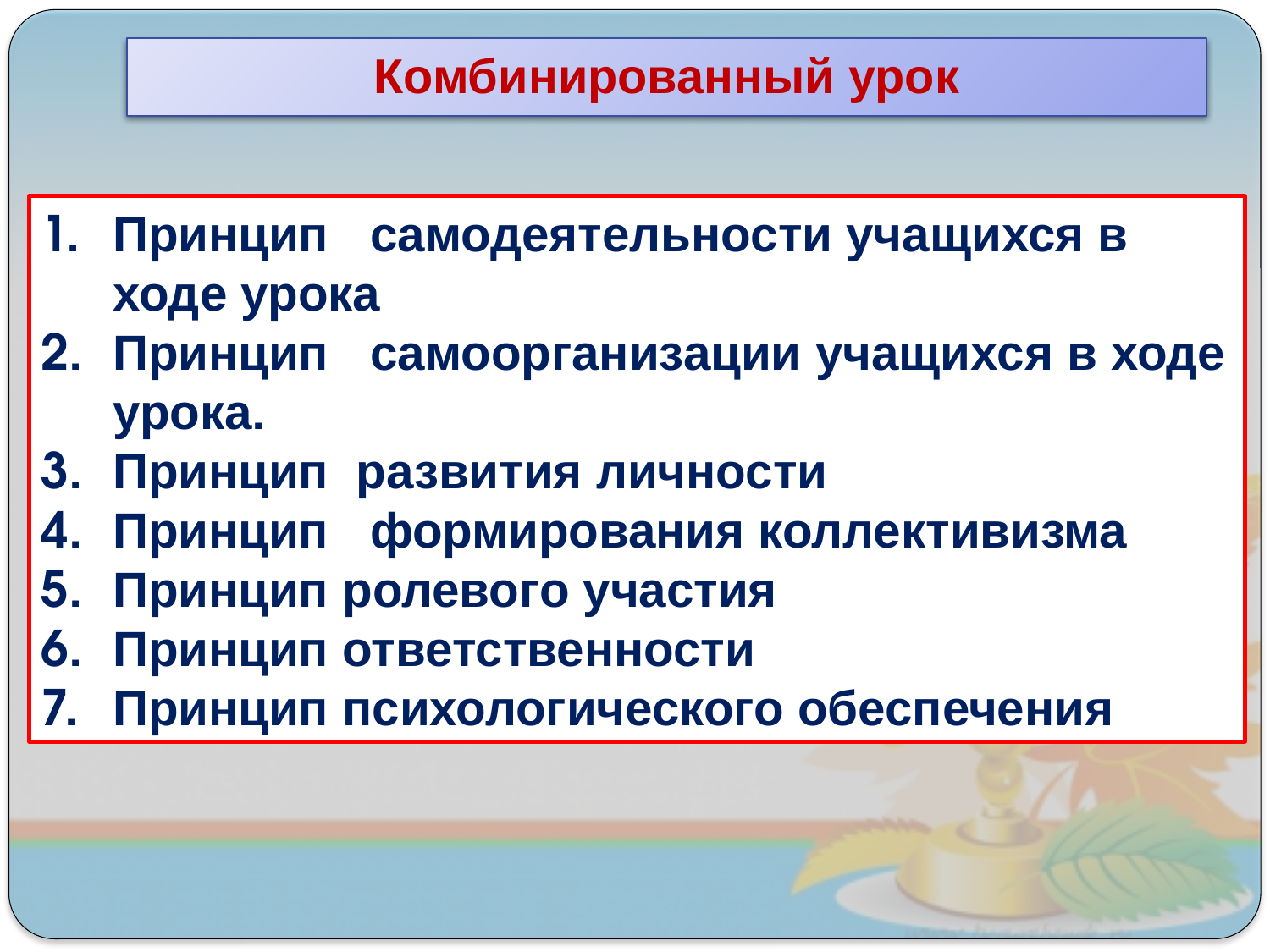

# Комбинированный урок
Принцип   самодеятельности учащихся в ходе урока
Принцип   самоорганизации учащихся в ходе урока.
Принцип  развития личности
Принцип   формирования коллективизма
Принцип ролевого участия
Принцип ответственности
Принцип психологического обеспечения